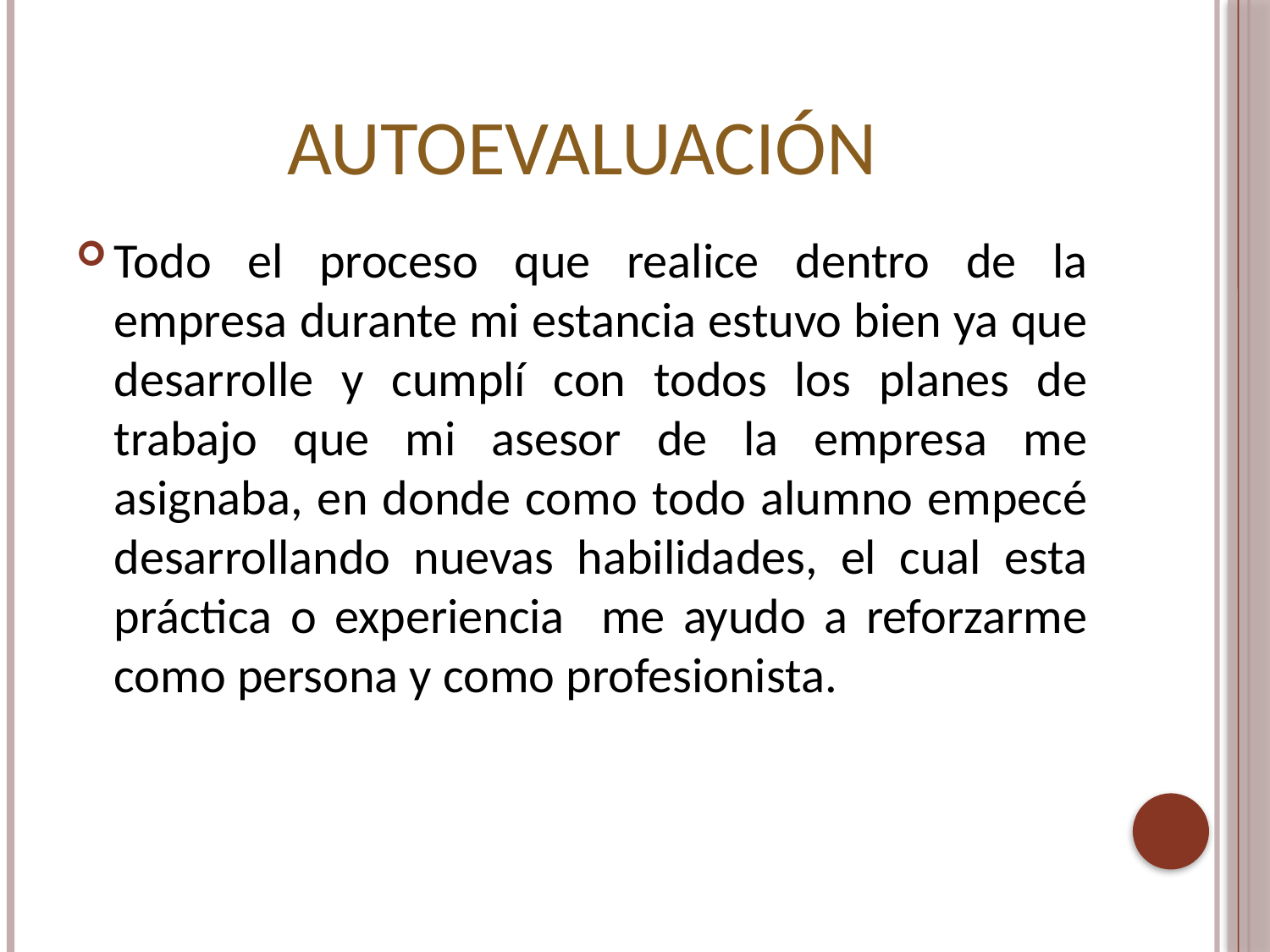

# Autoevaluación
Todo el proceso que realice dentro de la empresa durante mi estancia estuvo bien ya que desarrolle y cumplí con todos los planes de trabajo que mi asesor de la empresa me asignaba, en donde como todo alumno empecé desarrollando nuevas habilidades, el cual esta práctica o experiencia  me ayudo a reforzarme como persona y como profesionista.